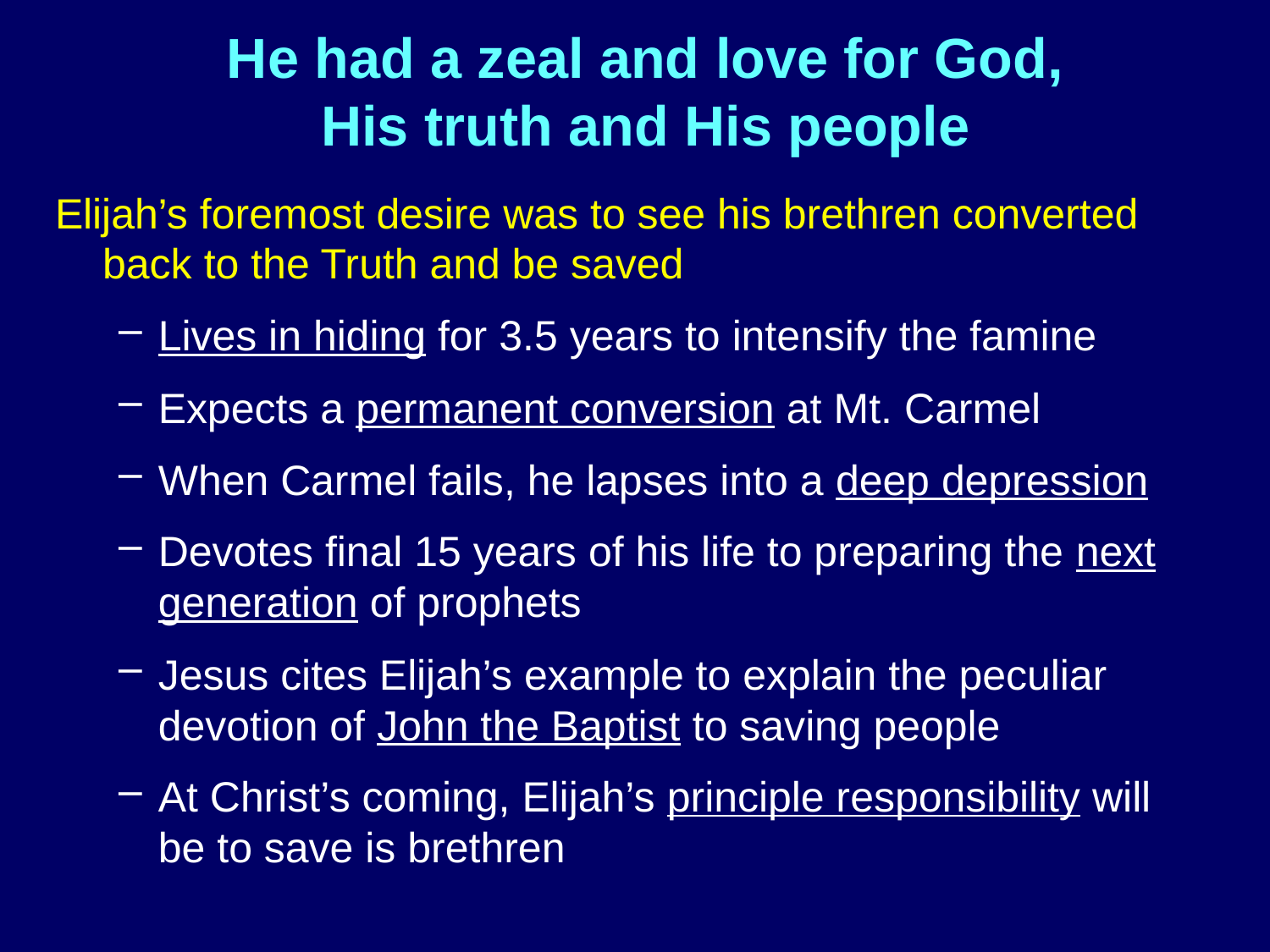

# He had a zeal and love for God, His truth and His people
Elijah’s foremost desire was to see his brethren converted back to the Truth and be saved
Lives in hiding for 3.5 years to intensify the famine
Expects a permanent conversion at Mt. Carmel
When Carmel fails, he lapses into a deep depression
Devotes final 15 years of his life to preparing the next generation of prophets
Jesus cites Elijah’s example to explain the peculiar devotion of John the Baptist to saving people
At Christ’s coming, Elijah’s principle responsibility will be to save is brethren